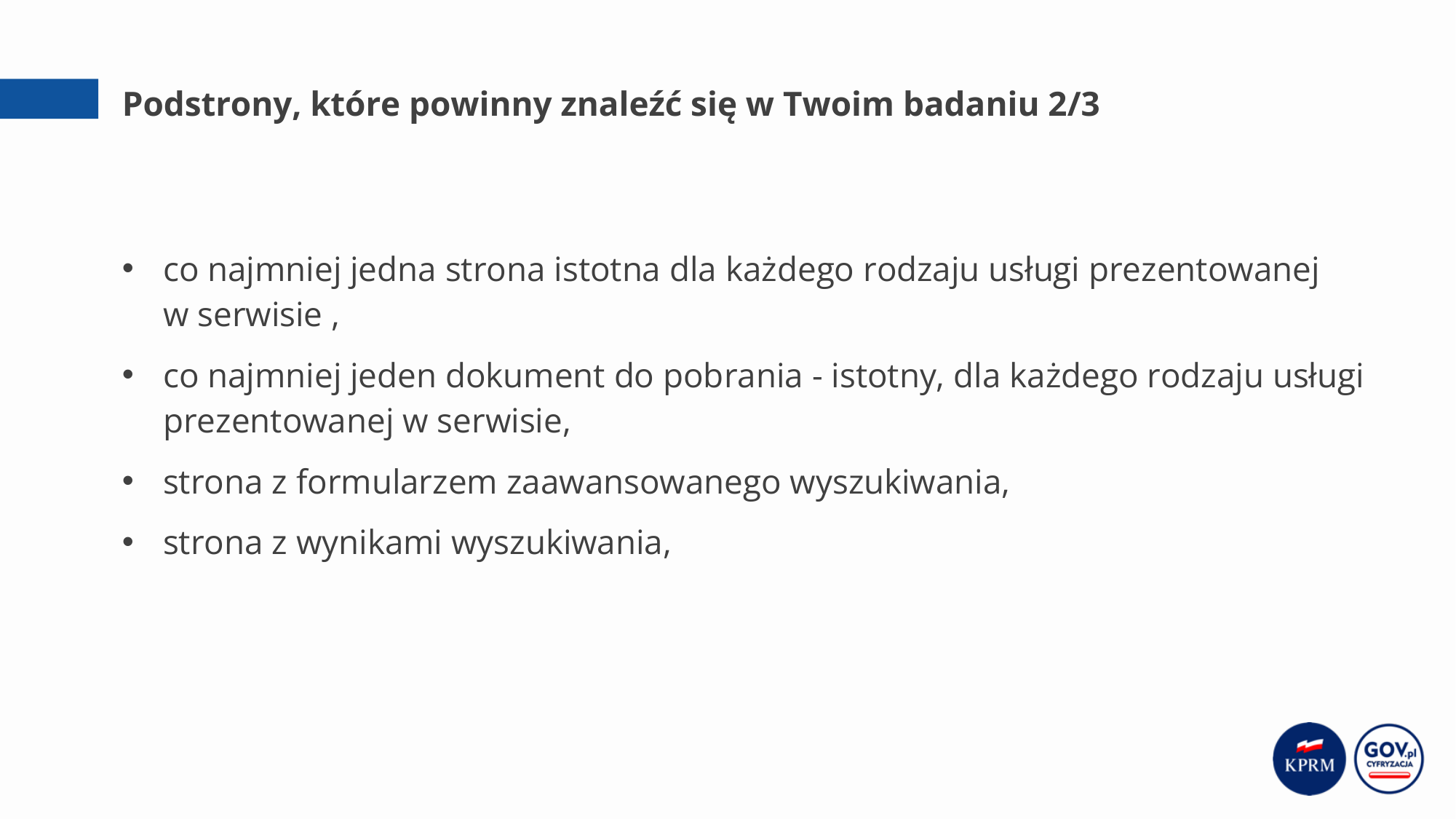

# Podstrony, które powinny znaleźć się w Twoim badaniu 2/3
co najmniej jedna strona istotna dla każdego rodzaju usługi prezentowanej
w serwisie ,
co najmniej jeden dokument do pobrania - istotny, dla każdego rodzaju usługi prezentowanej w serwisie,
strona z formularzem zaawansowanego wyszukiwania,
strona z wynikami wyszukiwania,